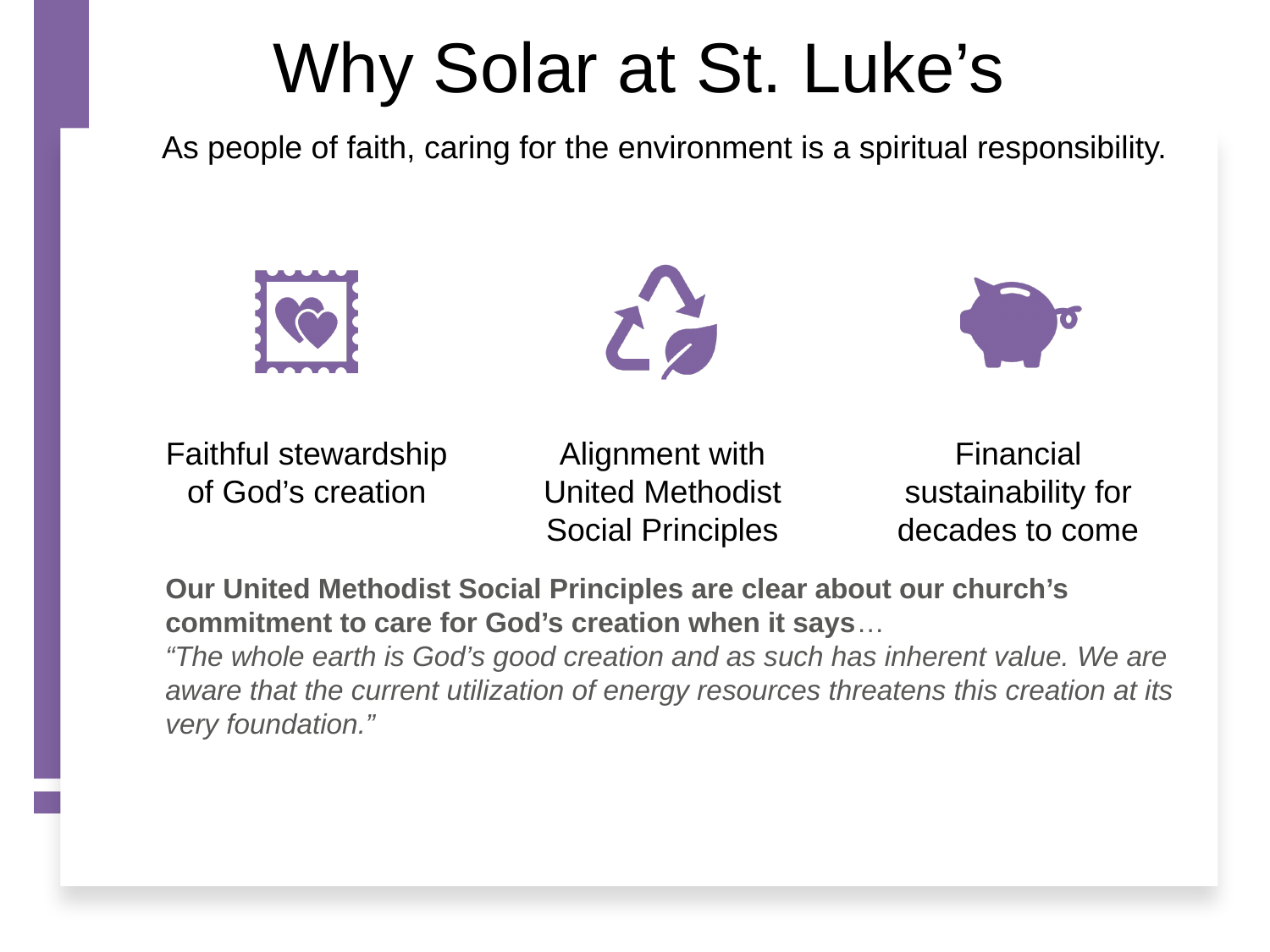

# Why Solar at St. Luke’s
As people of faith, caring for the environment is a spiritual responsibility.

Faithful stewardship of God’s creation
Alignment with United Methodist Social Principles
Financial sustainability for decades to come

Our United Methodist Social Principles are clear about our church’s commitment to care for God’s creation when it says…
“The whole earth is God’s good creation and as such has inherent value. We are aware that the current utilization of energy resources threatens this creation at its very foundation.”
2